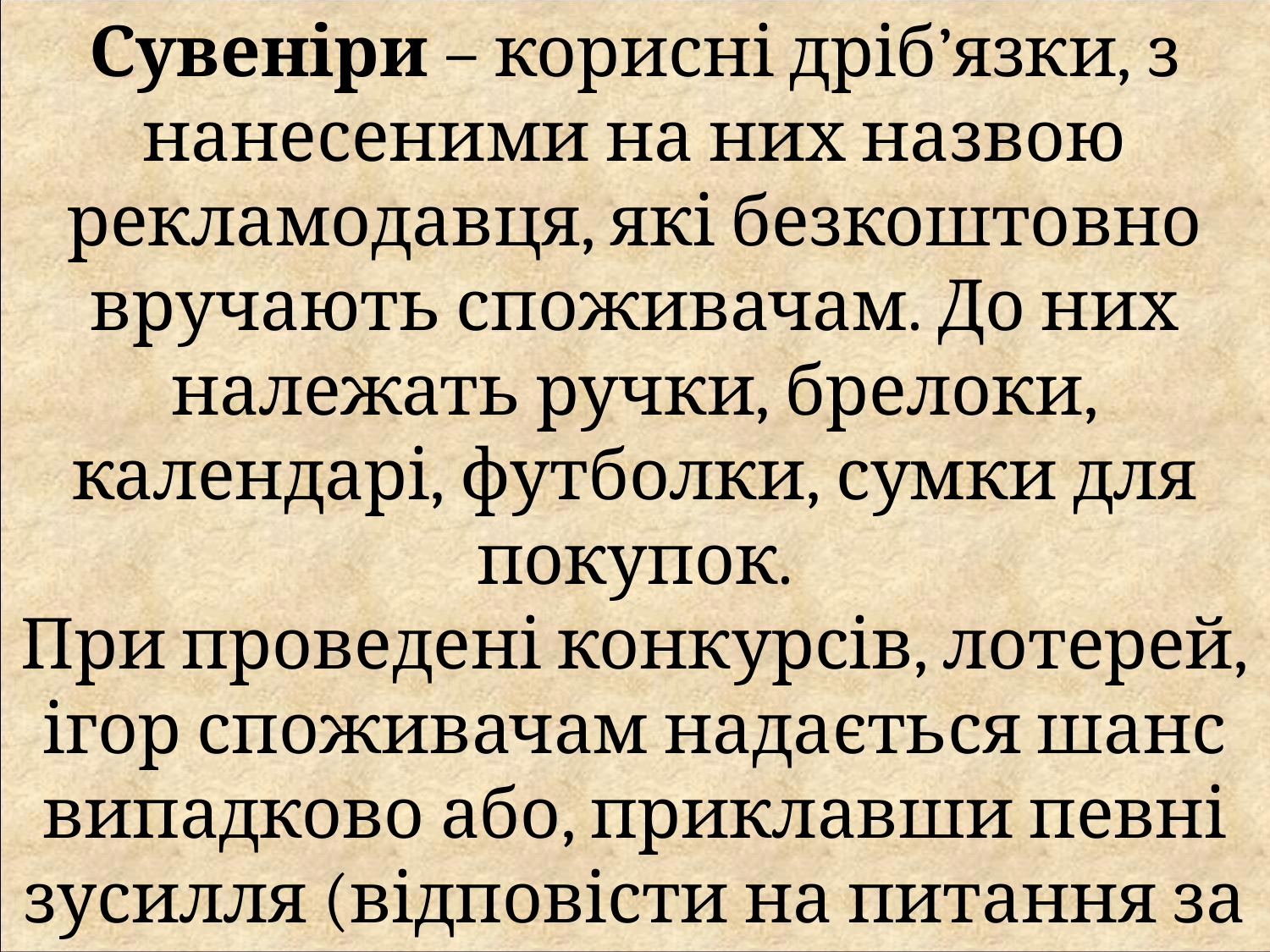

Сувеніри – корисні дріб’язки, з нанесеними на них назвою рекламодавця, які безкоштовно вручають споживачам. До них належать ручки, брелоки, календарі, футболки, сумки для покупок.
При проведені конкурсів, лотерей, ігор споживачам надається шанс випадково або, приклавши певні зусилля (відповісти на питання за телефоном) отримати подарунок.